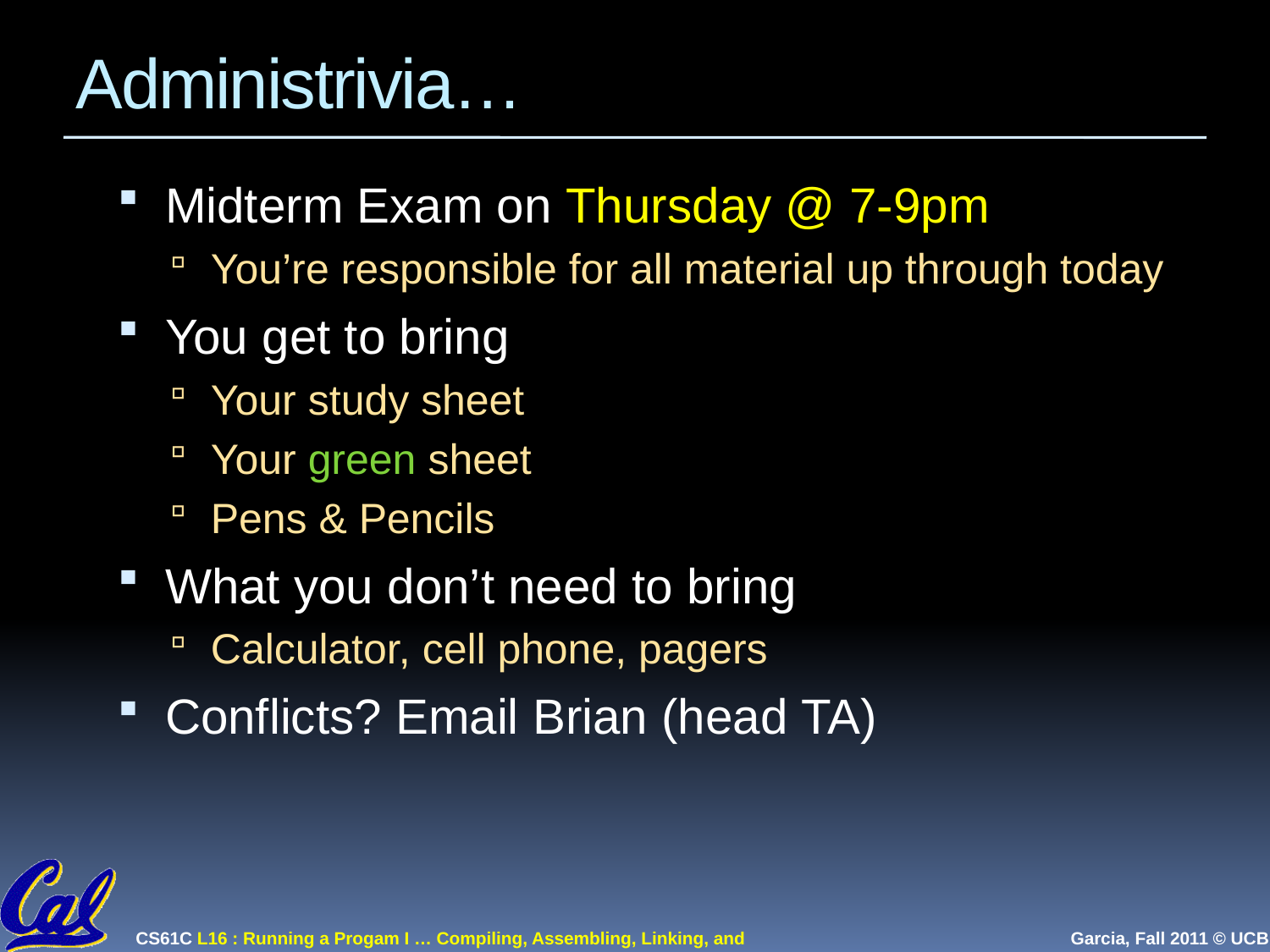

# Administrivia…
Midterm Exam on Thursday @ 7-9pm
You’re responsible for all material up through today
You get to bring
Your study sheet
Your green sheet
Pens & Pencils
What you don’t need to bring
Calculator, cell phone, pagers
Conflicts? Email Brian (head TA)